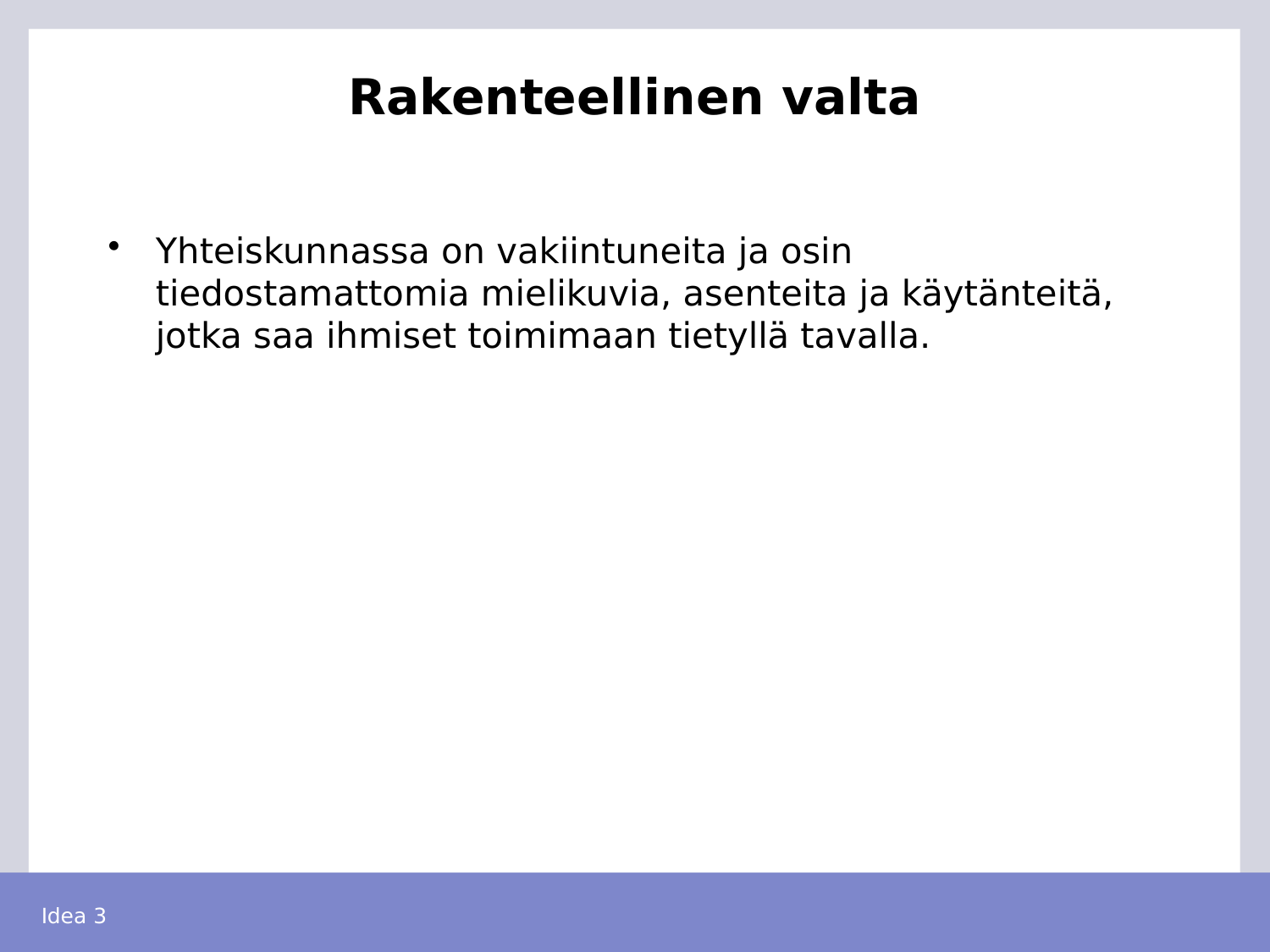

# Rakenteellinen valta
Yhteiskunnassa on vakiintuneita ja osin tiedostamattomia mielikuvia, asenteita ja käytänteitä, jotka saa ihmiset toimimaan tietyllä tavalla.